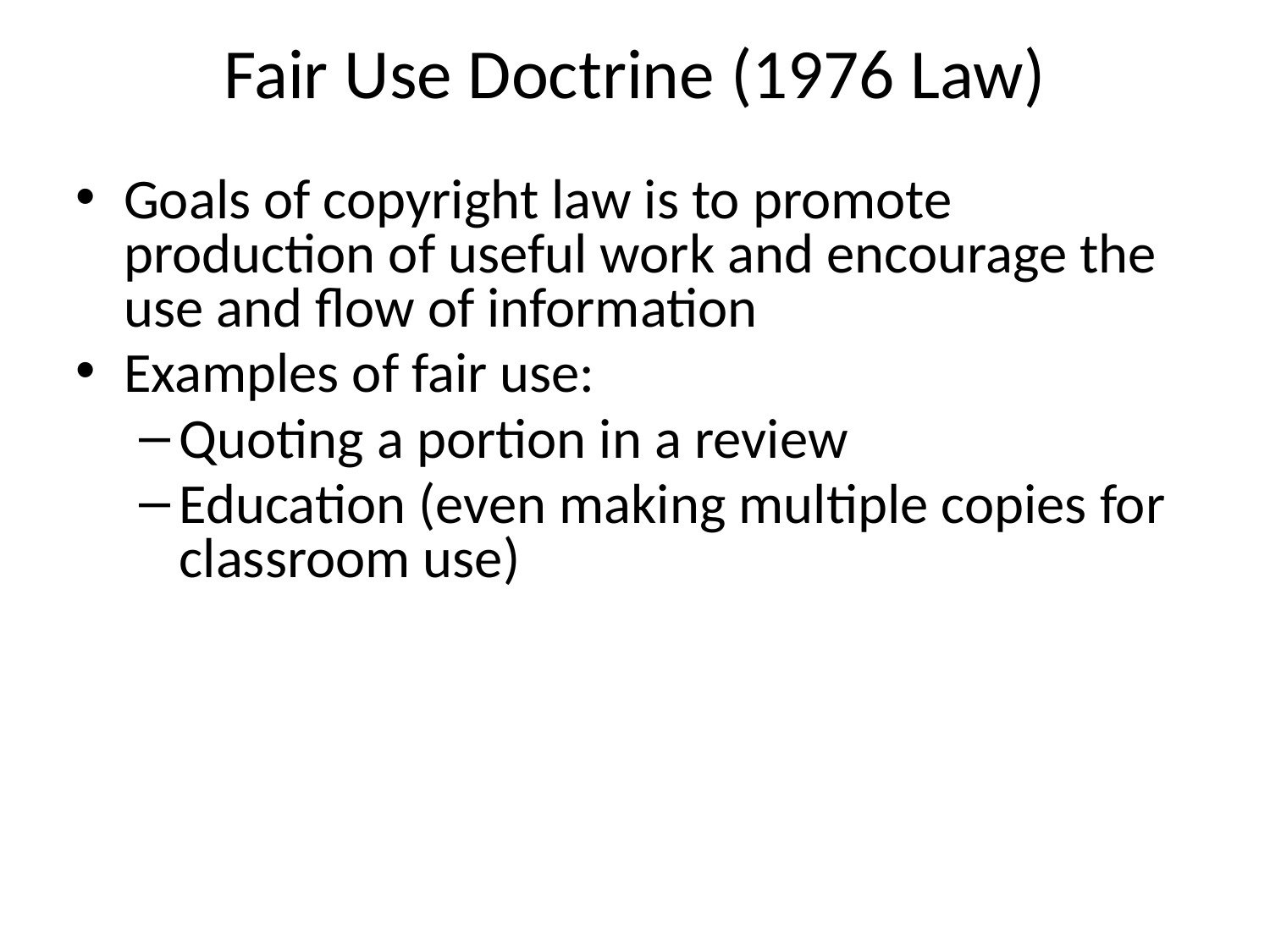

# Fair Use Doctrine (1976 Law)
Goals of copyright law is to promote production of useful work and encourage the use and flow of information
Examples of fair use:
Quoting a portion in a review
Education (even making multiple copies for classroom use)